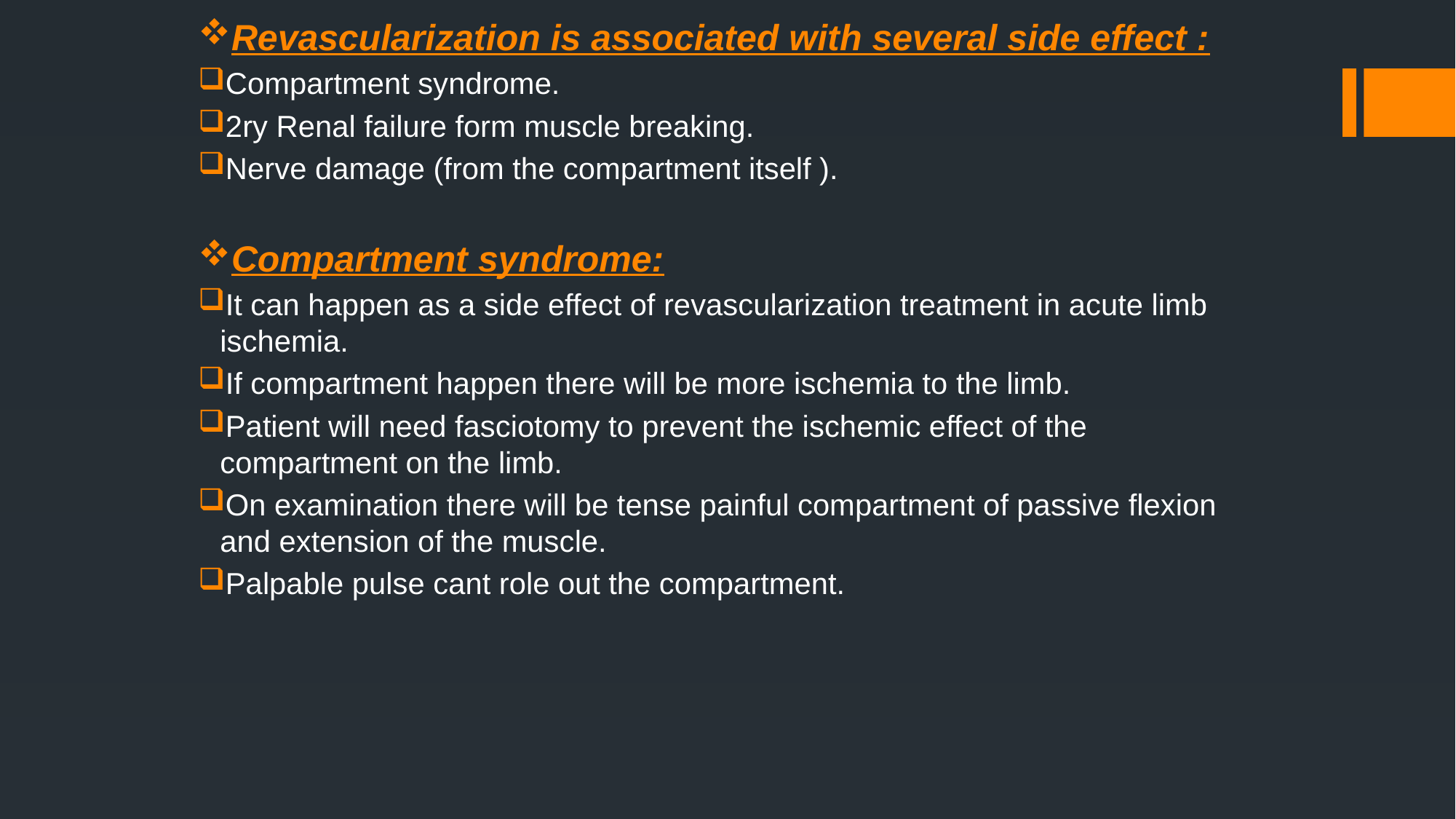

Revascularization is associated with several side effect :
Compartment syndrome.
2ry Renal failure form muscle breaking.
Nerve damage (from the compartment itself ).

Compartment syndrome:
It can happen as a side effect of revascularization treatment in acute limb ischemia.
If compartment happen there will be more ischemia to the limb.
Patient will need fasciotomy to prevent the ischemic effect of the compartment on the limb.
On examination there will be tense painful compartment of passive flexion and extension of the muscle.
Palpable pulse cant role out the compartment.